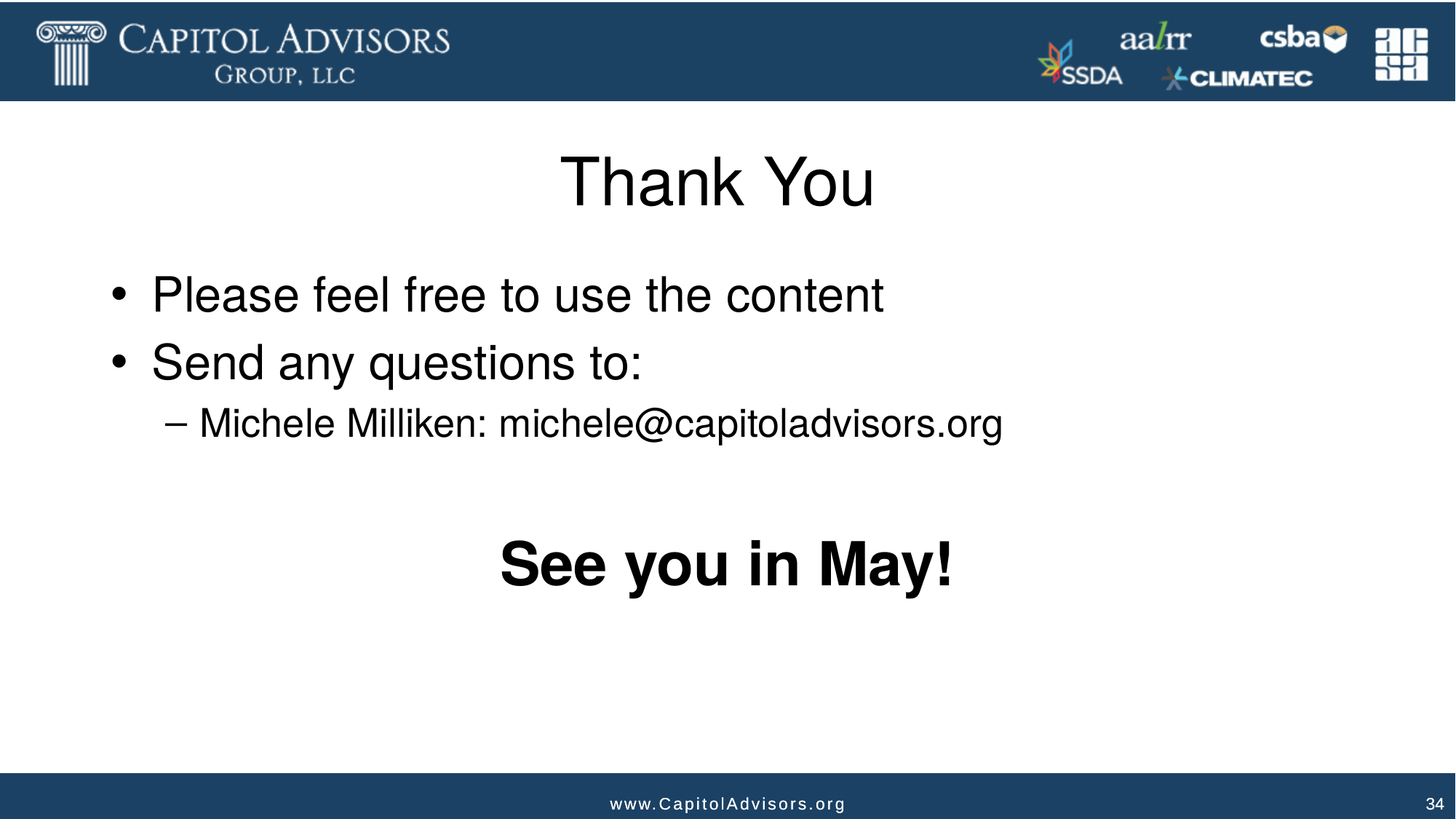

# Thank You
Please feel free to use the content
Send any questions to:
Michele Milliken: michele@capitoladvisors.org

See you in May!